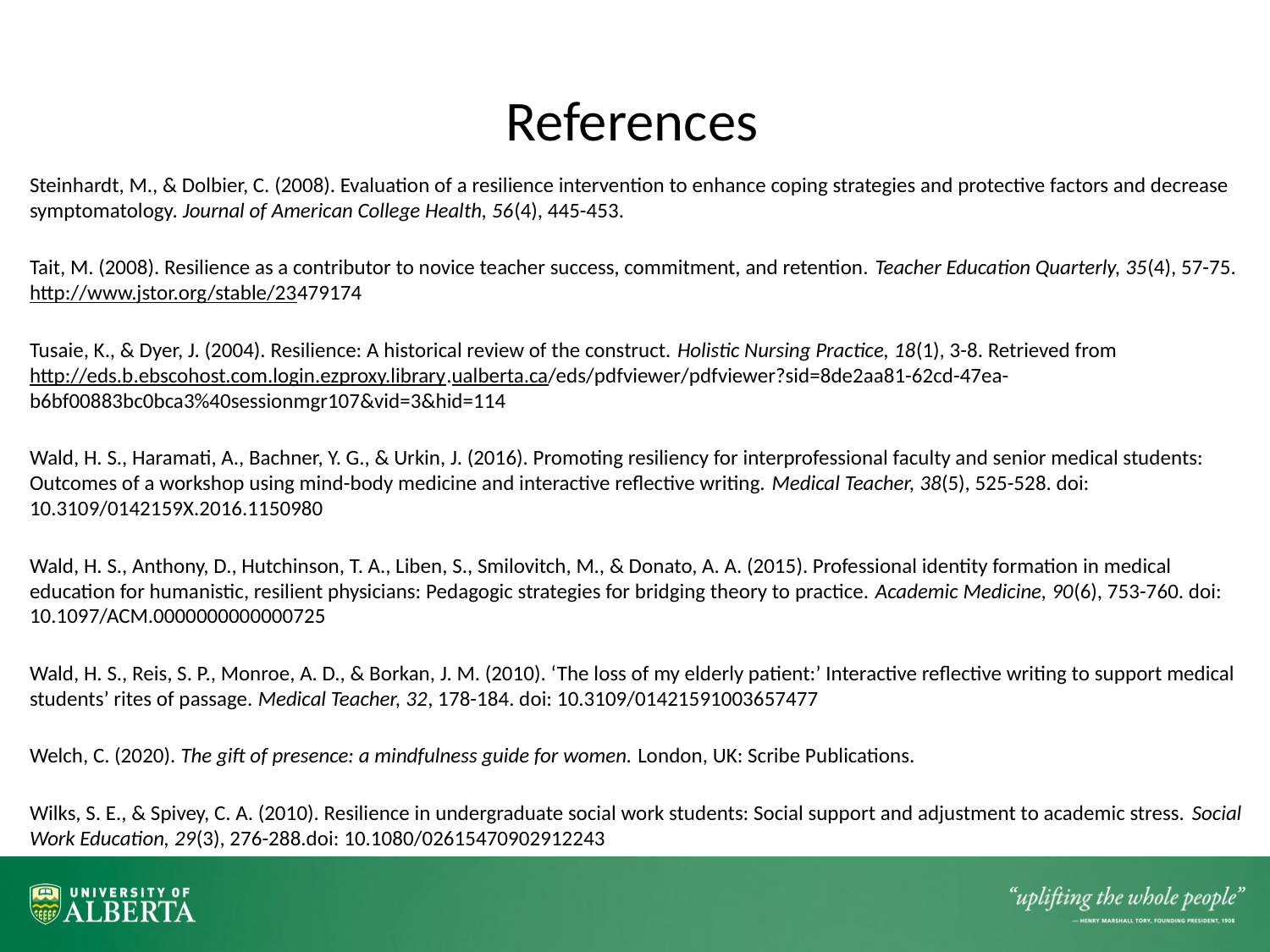

# References
Steinhardt, M., & Dolbier, C. (2008). Evaluation of a resilience intervention to enhance coping strategies and protective factors and decrease symptomatology. Journal of American College Health, 56(4), 445-453.
Tait, M. (2008). Resilience as a contributor to novice teacher success, commitment, and retention. Teacher Education Quarterly, 35(4), 57-75. http://www.jstor.org/stable/23479174
Tusaie, K., & Dyer, J. (2004). Resilience: A historical review of the construct. Holistic Nursing Practice, 18(1), 3-8. Retrieved from http://eds.b.ebscohost.com.login.ezproxy.library.ualberta.ca/eds/pdfviewer/pdfviewer?sid=8de2aa81-62cd-47ea-b6bf00883bc0bca3%40sessionmgr107&vid=3&hid=114
Wald, H. S., Haramati, A., Bachner, Y. G., & Urkin, J. (2016). Promoting resiliency for interprofessional faculty and senior medical students: Outcomes of a workshop using mind-body medicine and interactive reflective writing. Medical Teacher, 38(5), 525-528. doi: 10.3109/0142159X.2016.1150980
Wald, H. S., Anthony, D., Hutchinson, T. A., Liben, S., Smilovitch, M., & Donato, A. A. (2015). Professional identity formation in medical education for humanistic, resilient physicians: Pedagogic strategies for bridging theory to practice. Academic Medicine, 90(6), 753-760. doi: 10.1097/ACM.0000000000000725
Wald, H. S., Reis, S. P., Monroe, A. D., & Borkan, J. M. (2010). ‘The loss of my elderly patient:’ Interactive reflective writing to support medical students’ rites of passage. Medical Teacher, 32, 178-184. doi: 10.3109/01421591003657477
Welch, C. (2020). The gift of presence: a mindfulness guide for women. London, UK: Scribe Publications.
Wilks, S. E., & Spivey, C. A. (2010). Resilience in undergraduate social work students: Social support and adjustment to academic stress. Social Work Education, 29(3), 276-288.doi: 10.1080/02615470902912243